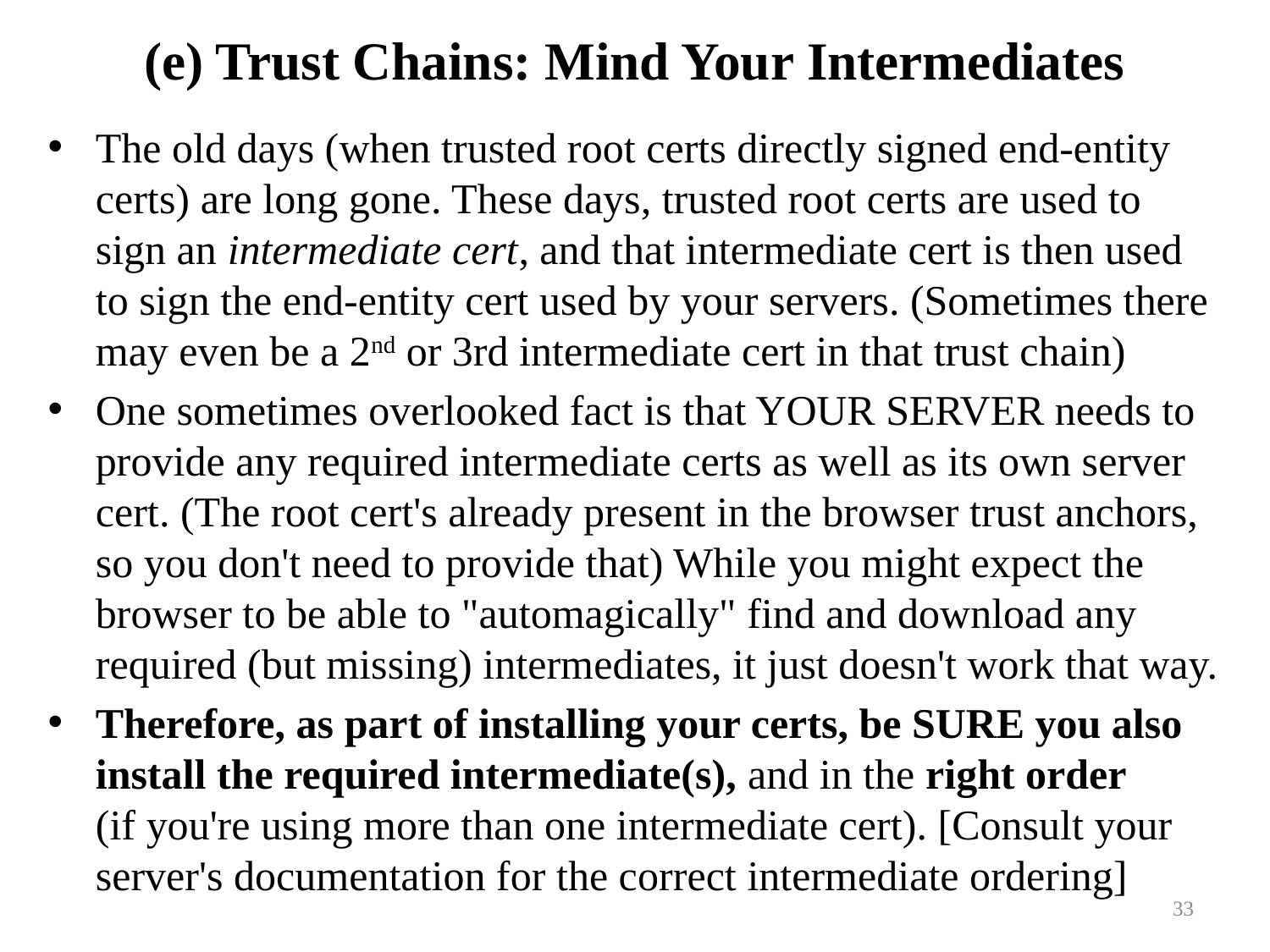

# (e) Trust Chains: Mind Your Intermediates
The old days (when trusted root certs directly signed end-entity certs) are long gone. These days, trusted root certs are used to sign an intermediate cert, and that intermediate cert is then used to sign the end-entity cert used by your servers. (Sometimes there may even be a 2nd or 3rd intermediate cert in that trust chain)
One sometimes overlooked fact is that YOUR SERVER needs to provide any required intermediate certs as well as its own server cert. (The root cert's already present in the browser trust anchors, so you don't need to provide that) While you might expect the browser to be able to "automagically" find and download any required (but missing) intermediates, it just doesn't work that way.
Therefore, as part of installing your certs, be SURE you also install the required intermediate(s), and in the right order
(if you're using more than one intermediate cert). [Consult your server's documentation for the correct intermediate ordering]
33